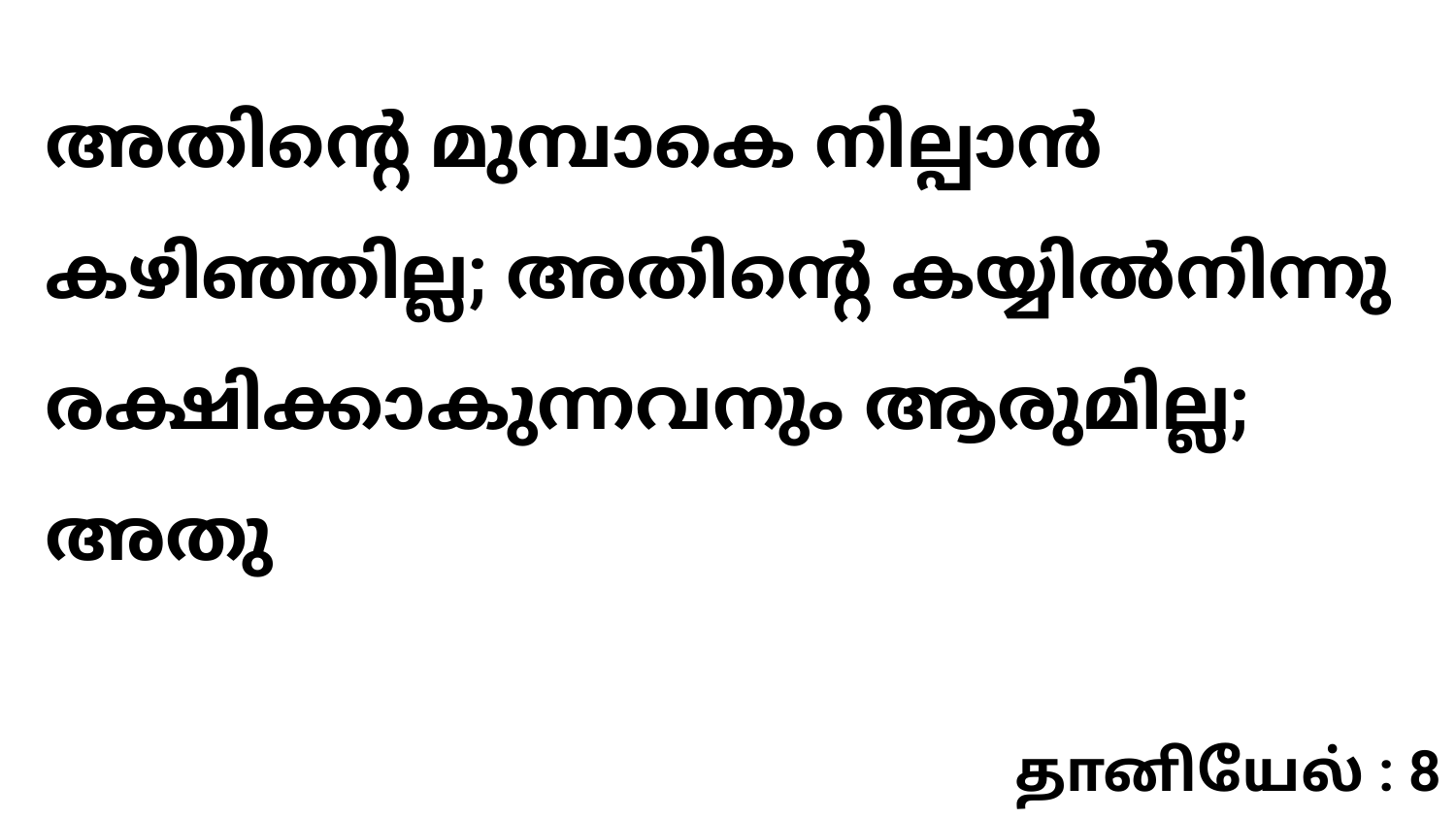

അതിന്റെ മുമ്പാകെ നില്പാൻ കഴിഞ്ഞില്ല; അതിന്റെ കയ്യിൽനിന്നു രക്ഷിക്കാകുന്നവനും ആരുമില്ല; അതു
தானியேல் : 8